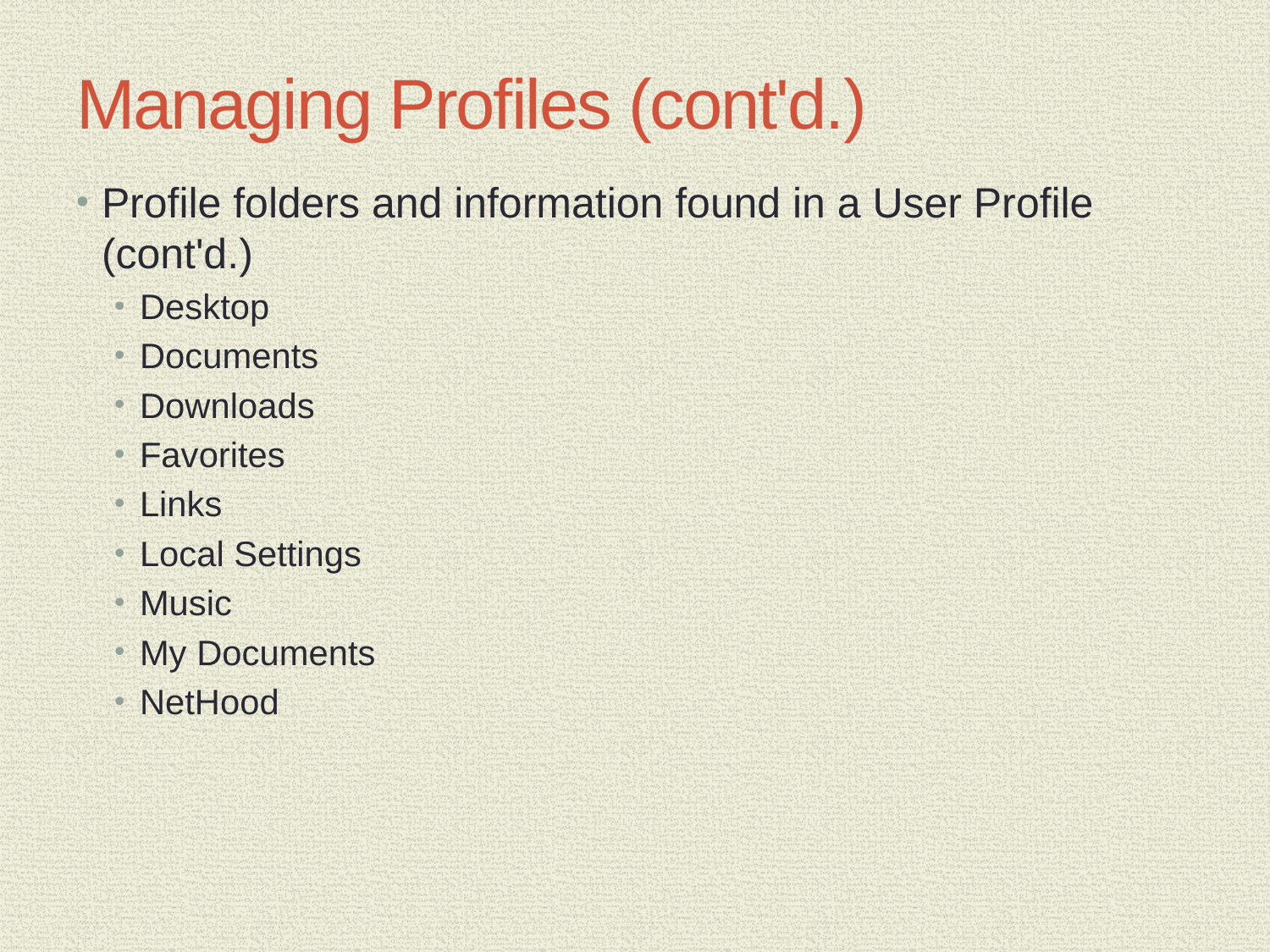

# Managing Profiles (cont'd.)
Profile folders and information found in a User Profile (cont'd.)
Desktop
Documents
Downloads
Favorites
Links
Local Settings
Music
My Documents
NetHood